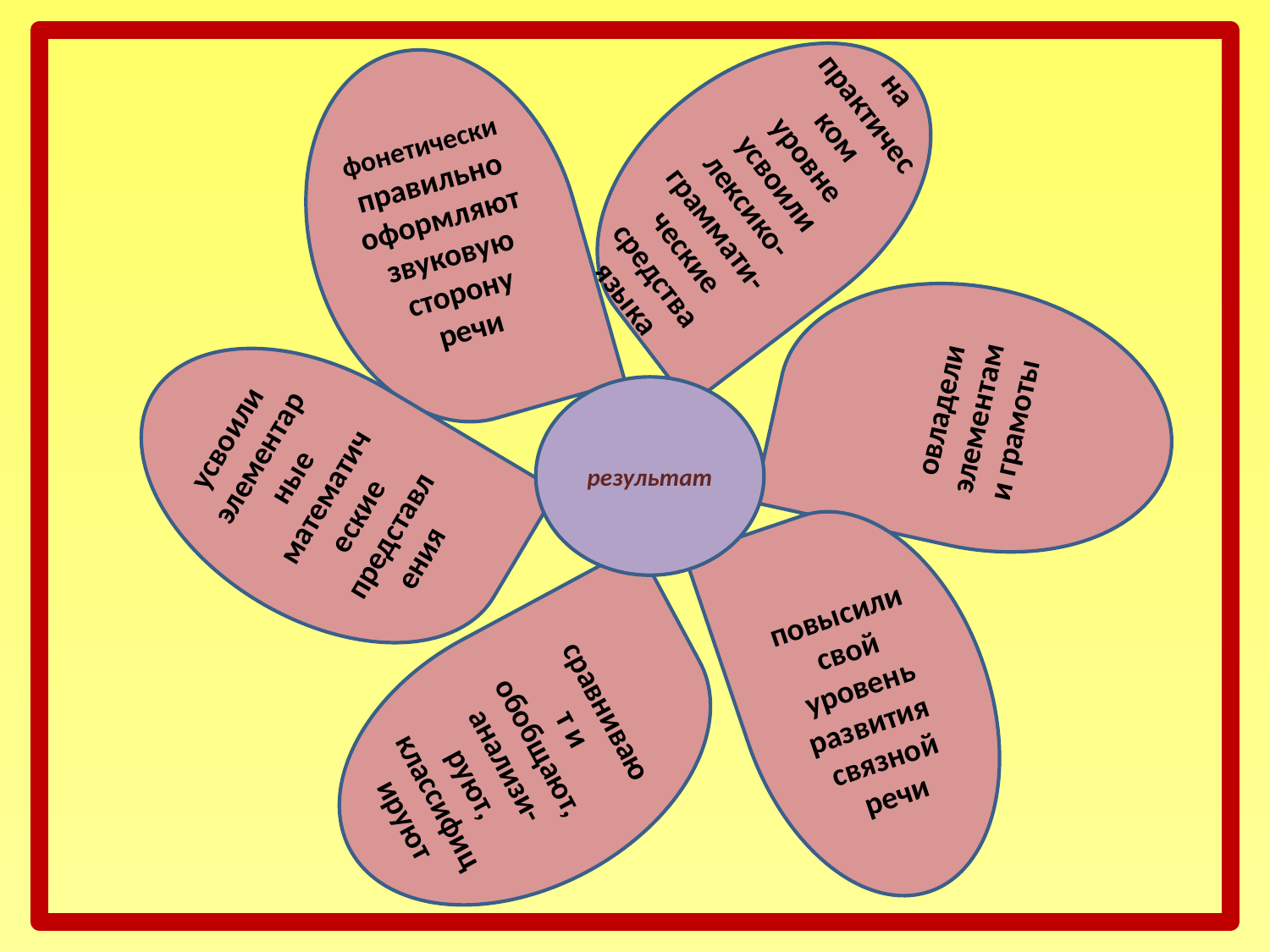

на практическом уровне усвоили лексико- граммати-ческие средства языка
фонетически правильно оформляют звуковую сторону речи
овладели элементами грамоты
усвоили элементарные математические представления
результат
повысили свой уровень развития  связной речи

 сравнивают и обобщают, анализи-руют, классифицируют